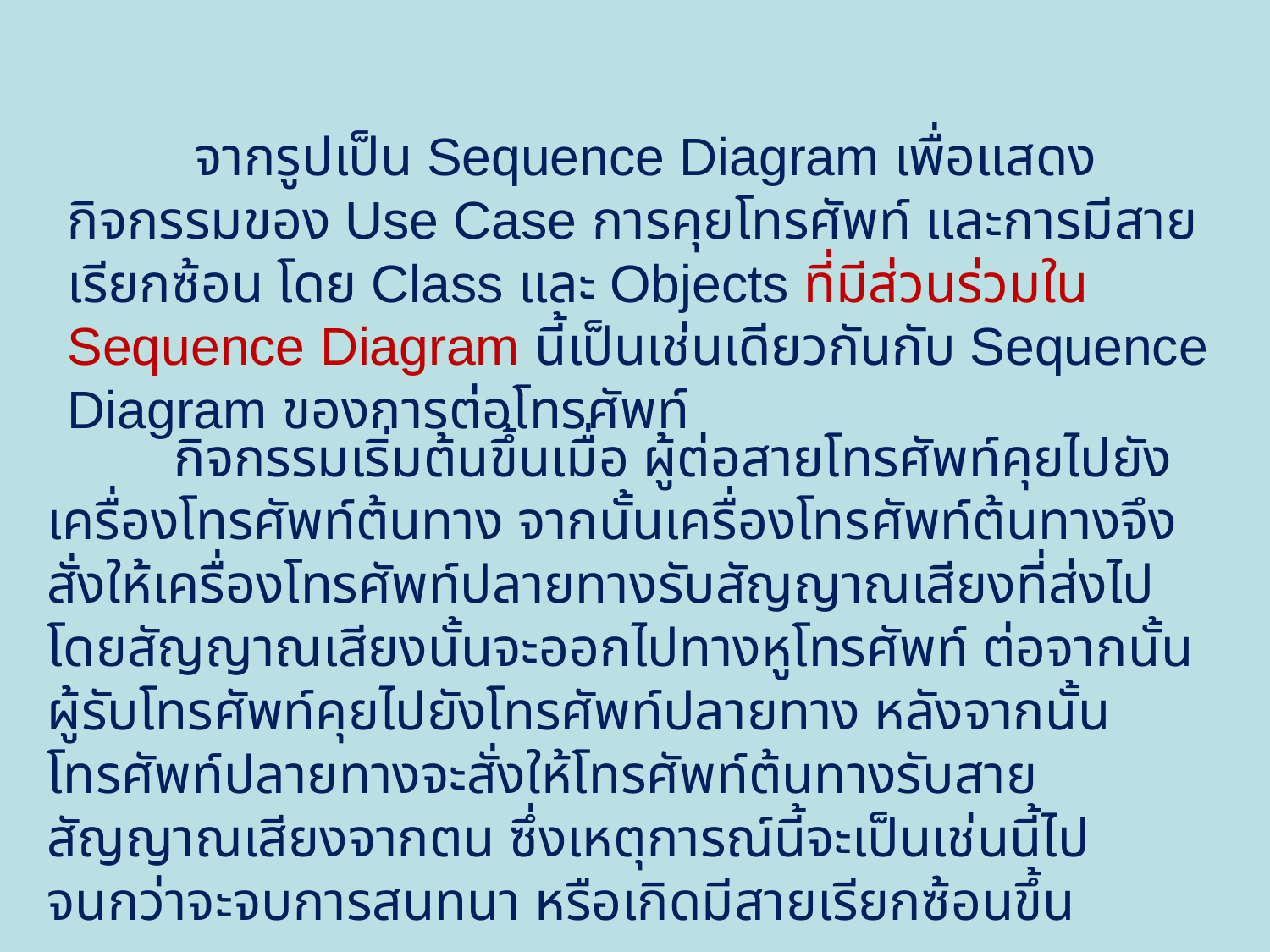

จากรูปเป็น Sequence Diagram เพื่อแสดงกิจกรรมของ Use Case การคุยโทรศัพท์ และการมีสายเรียกซ้อน โดย Class และ Objects ที่มีส่วนร่วมใน Sequence Diagram นี้เป็นเช่นเดียวกันกับ Sequence Diagram ของการต่อโทรศัพท์
	กิจกรรมเริ่มต้นขึ้นเมื่อ ผู้ต่อสายโทรศัพท์คุยไปยังเครื่องโทรศัพท์ต้นทาง จากนั้นเครื่องโทรศัพท์ต้นทางจึงสั่งให้เครื่องโทรศัพท์ปลายทางรับสัญญาณเสียงที่ส่งไป โดยสัญญาณเสียงนั้นจะออกไปทางหูโทรศัพท์ ต่อจากนั้นผู้รับโทรศัพท์คุยไปยังโทรศัพท์ปลายทาง หลังจากนั้นโทรศัพท์ปลายทางจะสั่งให้โทรศัพท์ต้นทางรับสายสัญญาณเสียงจากตน ซึ่งเหตุการณ์นี้จะเป็นเช่นนี้ไปจนกว่าจะจบการสนทนา หรือเกิดมีสายเรียกซ้อนขึ้น